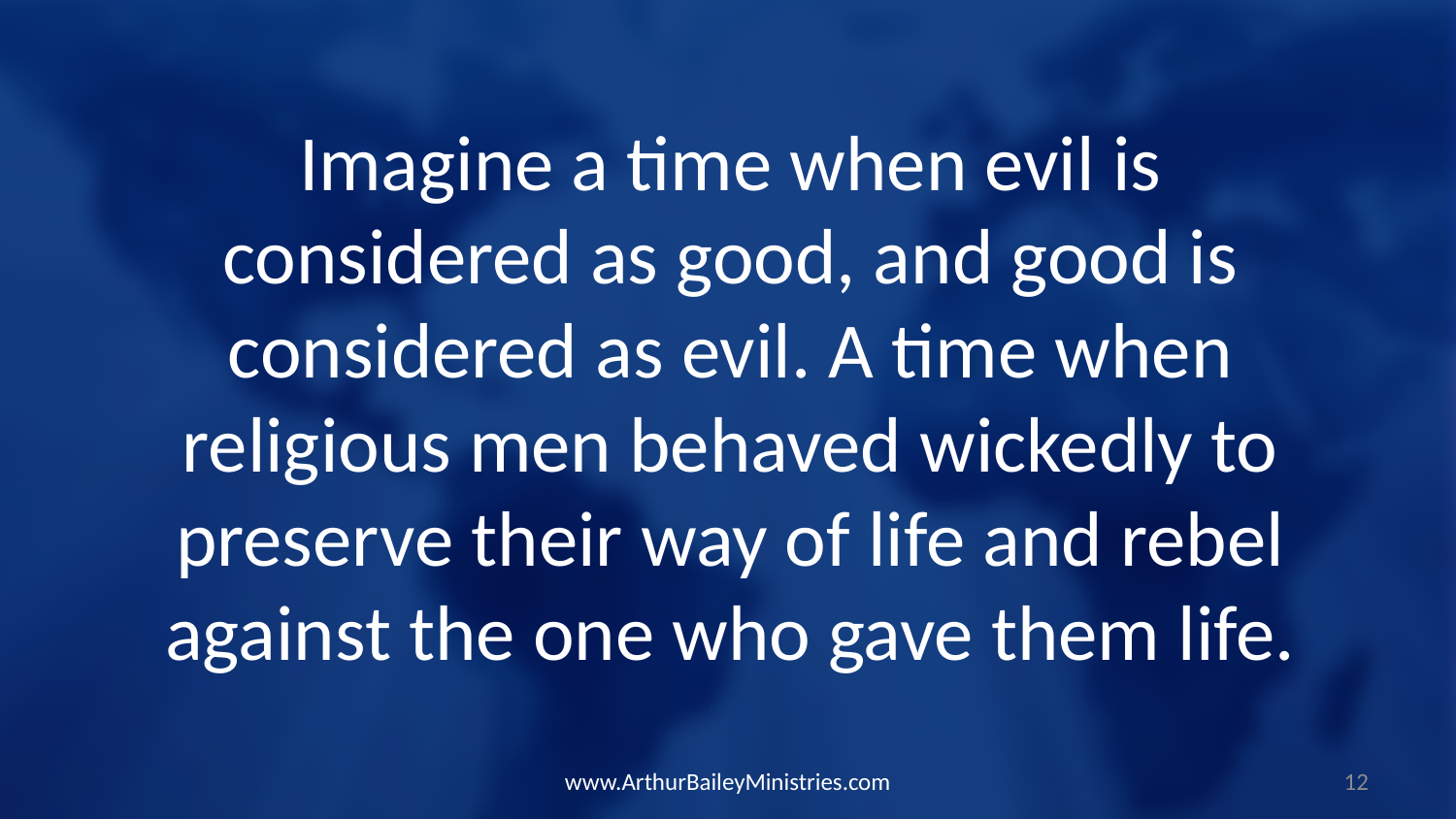

Imagine a time when evil is considered as good, and good is considered as evil. A time when religious men behaved wickedly to preserve their way of life and rebel against the one who gave them life.
www.ArthurBaileyMinistries.com
12